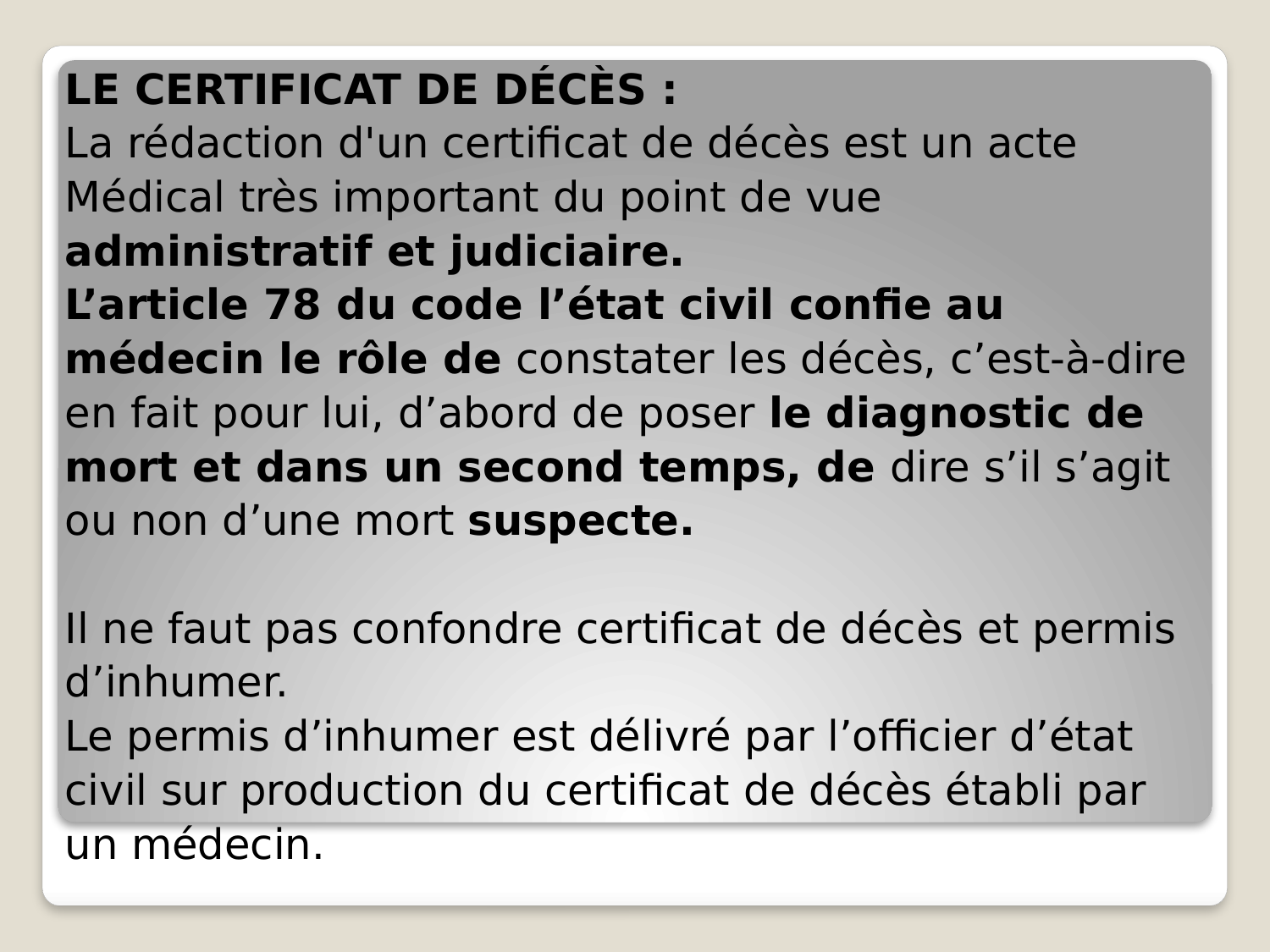

LE CERTIFICAT DE DÉCÈS :
La rédaction d'un certificat de décès est un acte
Médical très important du point de vue
administratif et judiciaire.
L’article 78 du code l’état civil confie au
médecin le rôle de constater les décès, c’est-à-dire
en fait pour lui, d’abord de poser le diagnostic de
mort et dans un second temps, de dire s’il s’agit
ou non d’une mort suspecte.

Il ne faut pas confondre certificat de décès et permis
d’inhumer.
Le permis d’inhumer est délivré par l’officier d’état
civil sur production du certificat de décès établi par
un médecin.